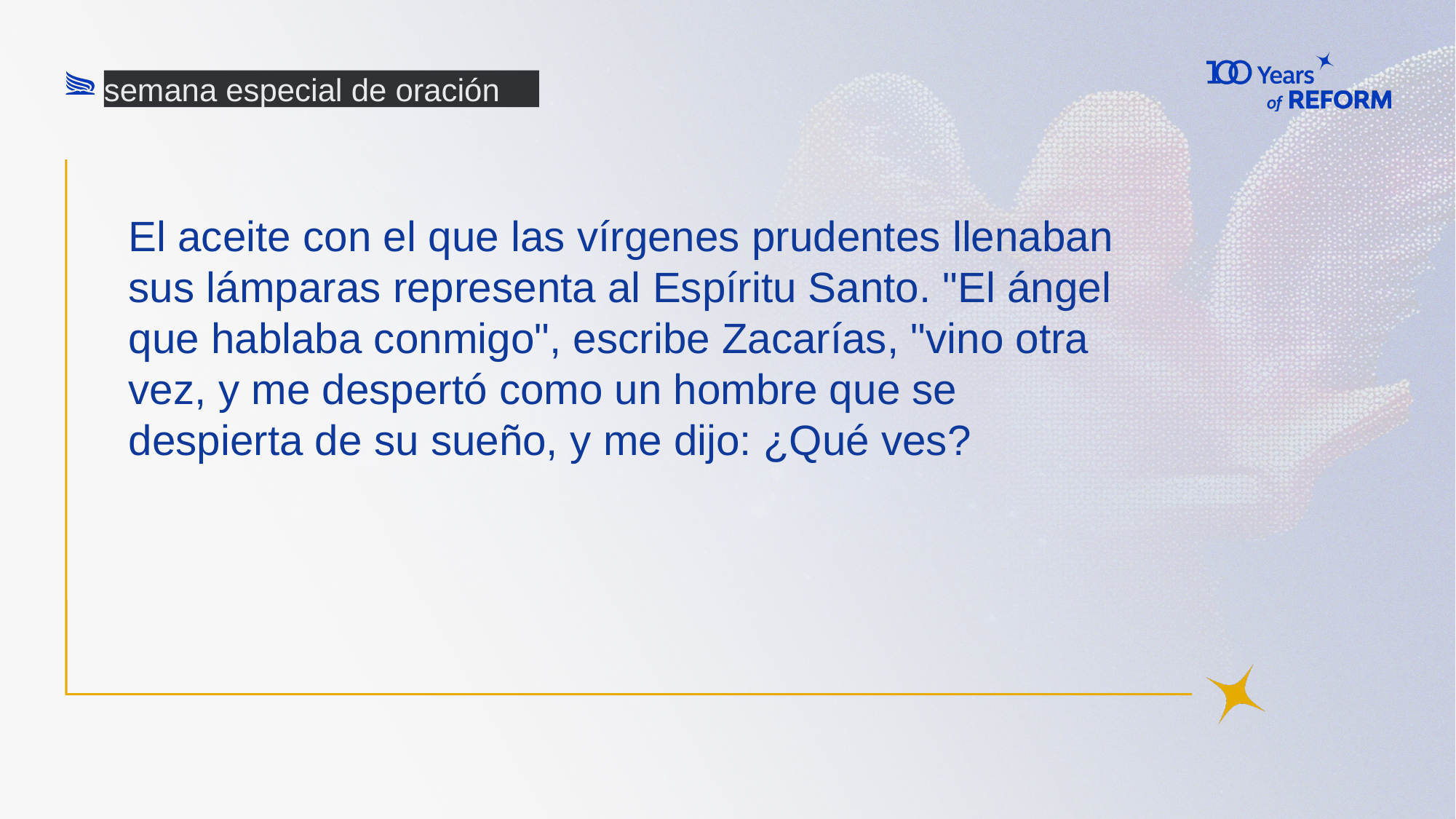

semana especial de oración
# El aceite con el que las vírgenes prudentes llenaban sus lámparas representa al Espíritu Santo. "El ángel que hablaba conmigo", escribe Zacarías, "vino otra vez, y me despertó como un hombre que se despierta de su sueño, y me dijo: ¿Qué ves?